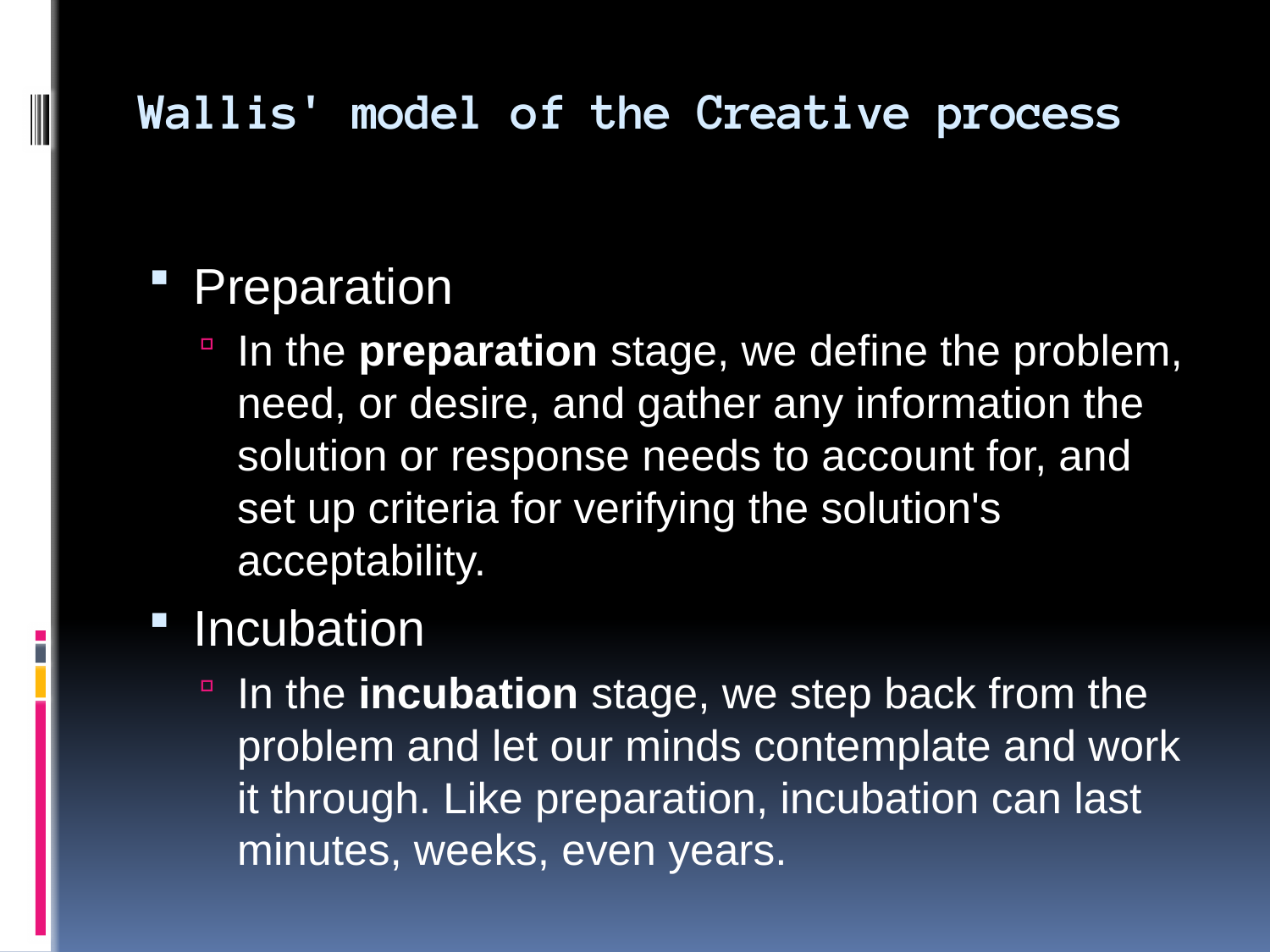

# Wallis' model of the Creative process
Preparation
In the preparation stage, we define the problem, need, or desire, and gather any information the solution or response needs to account for, and set up criteria for verifying the solution's acceptability.
Incubation
In the incubation stage, we step back from the problem and let our minds contemplate and work it through. Like preparation, incubation can last minutes, weeks, even years.